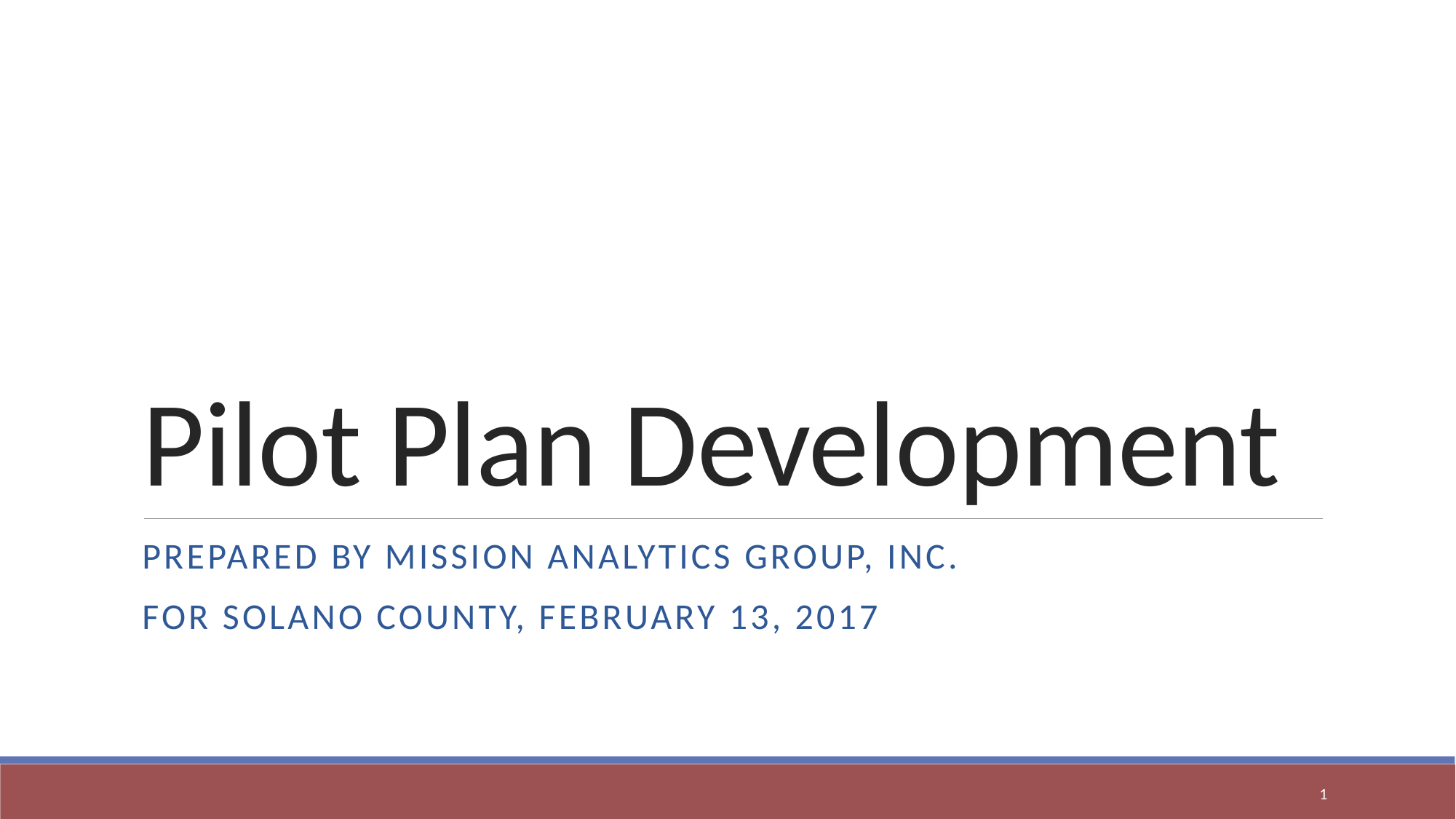

# Pilot Plan Development
Prepared by Mission Analytics Group, Inc.
For Solano County, February 13, 2017
1